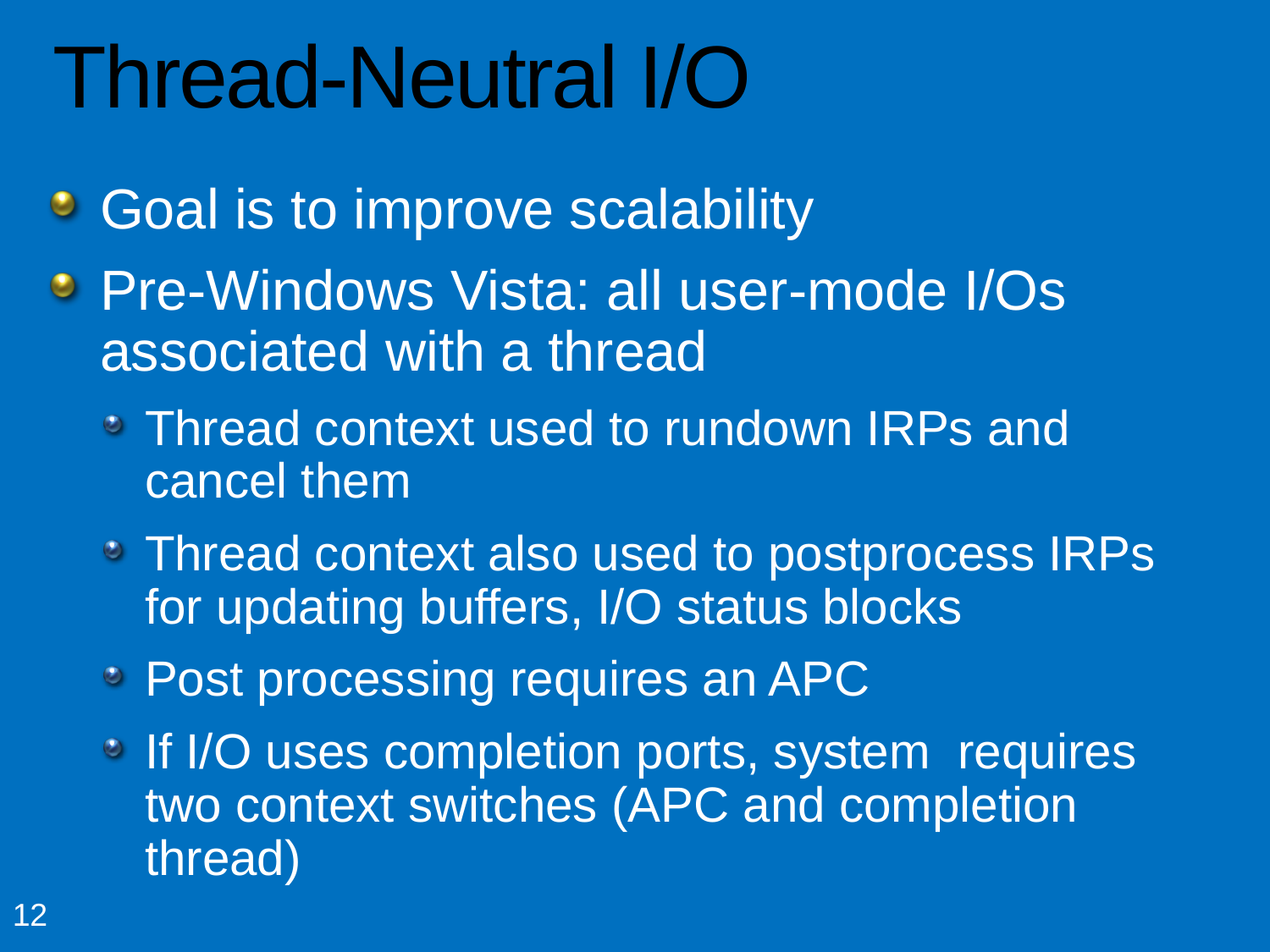

# Thread-Neutral I/O
Goal is to improve scalability
Pre-Windows Vista: all user-mode I/Os associated with a thread
Thread context used to rundown IRPs and cancel them
Thread context also used to postprocess IRPs for updating buffers, I/O status blocks
Post processing requires an APC
If I/O uses completion ports, system  requires two context switches (APC and completion thread)
12